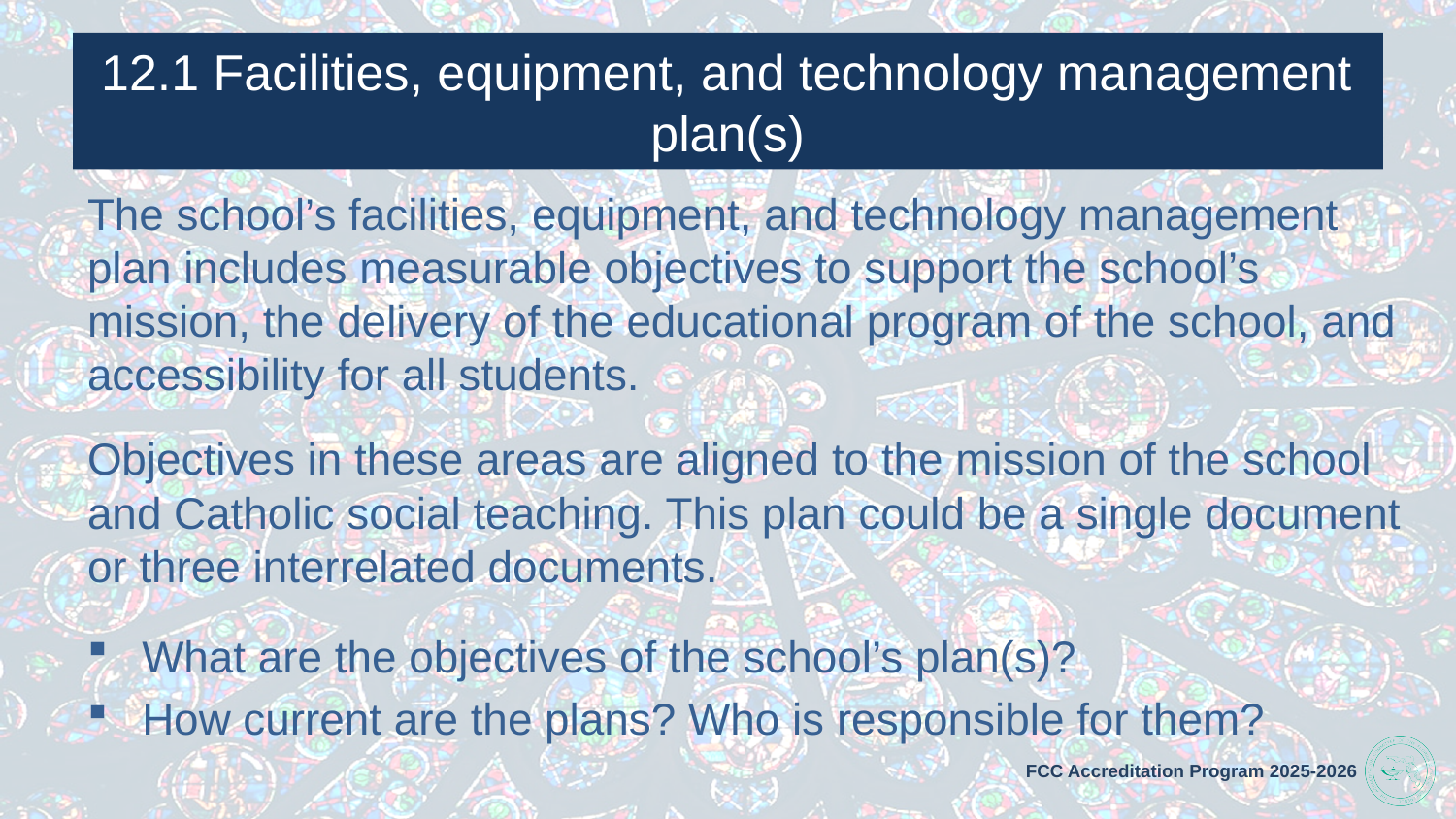

# 12.1 Facilities, equipment, and technology management plan(s)
The school’s facilities, equipment, and technology management plan includes measurable objectives to support the school’s mission, the delivery of the educational program of the school, and accessibility for all students.

Objectives in these areas are aligned to the mission of the school and Catholic social teaching. This plan could be a single document or three interrelated documents.

What are the objectives of the school’s plan(s)?
How current are the plans? Who is responsible for them?